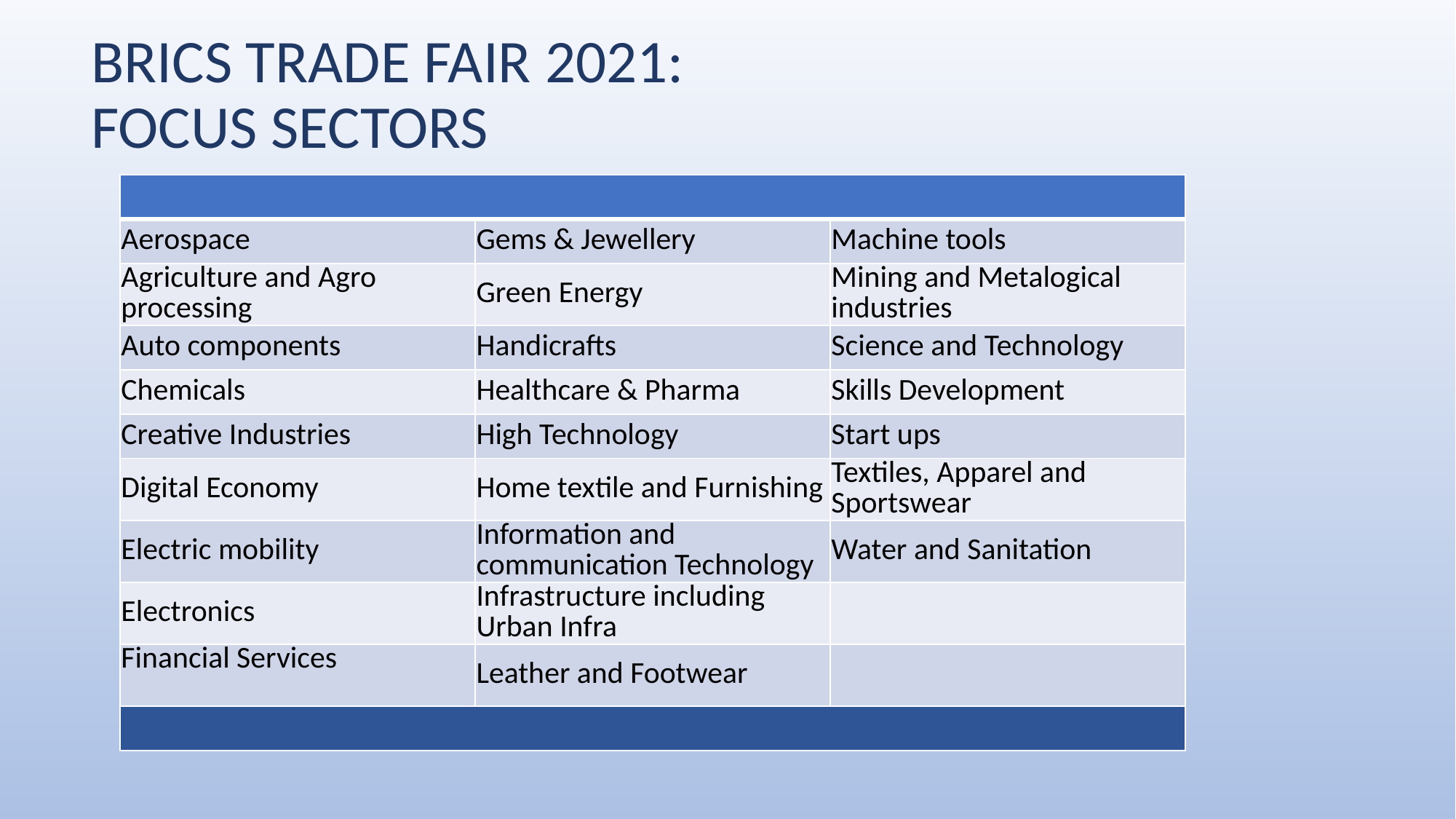

# BRICS TRADE FAIR 2021: FOCUS SECTORS
|  |  |  |
| --- | --- | --- |
| Aerospace | Gems & Jewellery | Machine tools |
| Agriculture and Agro processing | Green Energy | Mining and Metalogical industries |
| Auto components | Handicrafts | Science and Technology |
| Chemicals | Healthcare & Pharma | Skills Development |
| Creative Industries | High Technology | Start ups |
| Digital Economy | Home textile and Furnishing | Textiles, Apparel and Sportswear |
| Electric mobility | Information and communication Technology | Water and Sanitation |
| Electronics | Infrastructure including Urban Infra |  |
| Financial Services | Leather and Footwear |  |
|  |  |  |